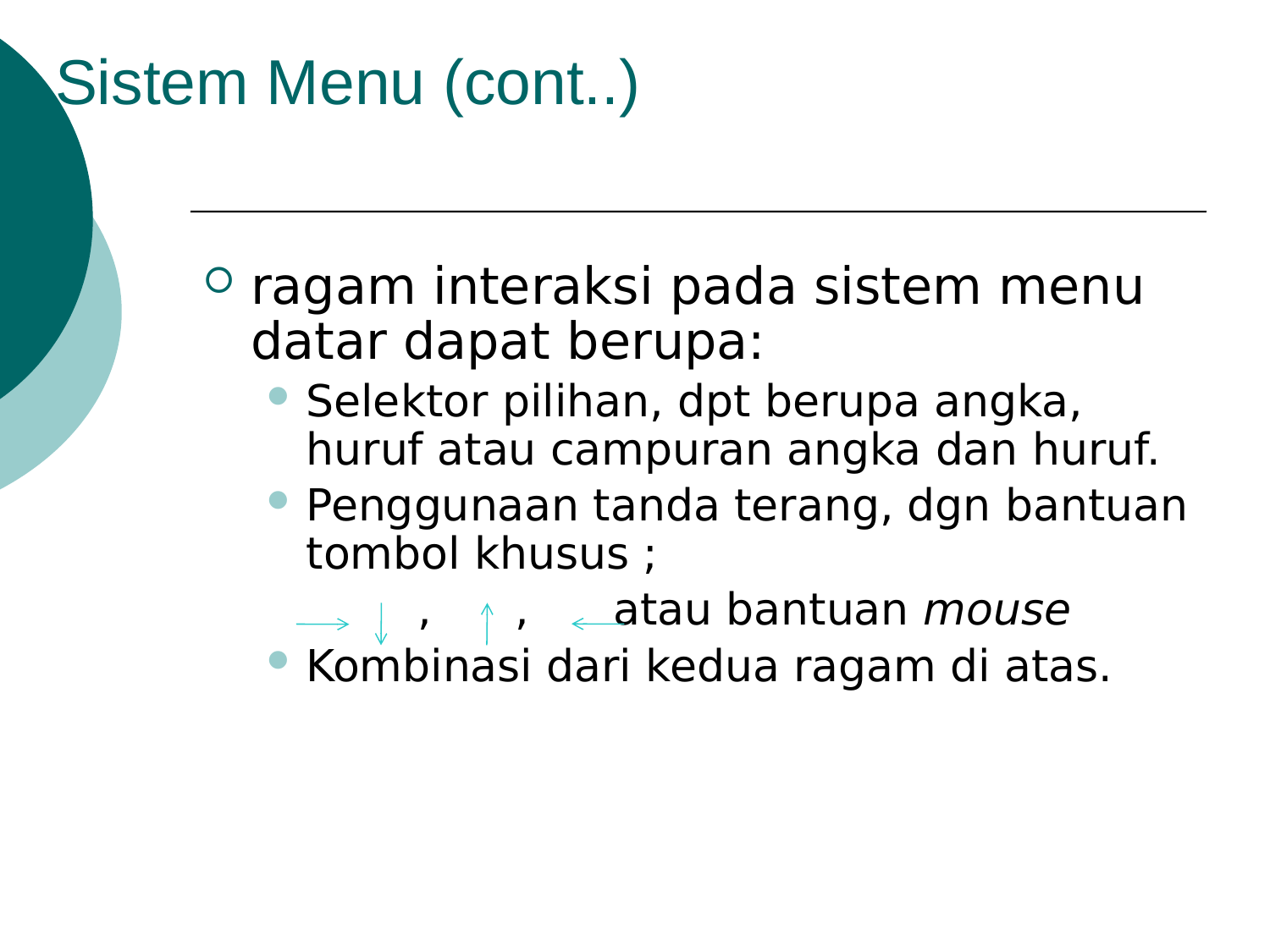

ragam interaksi pada sistem menu datar dapat berupa:
Selektor pilihan, dpt berupa angka, huruf atau campuran angka dan huruf.
Penggunaan tanda terang, dgn bantuan tombol khusus ;
	        ,      ,      atau bantuan mouse
Kombinasi dari kedua ragam di atas.

Sistem Menu (cont..)